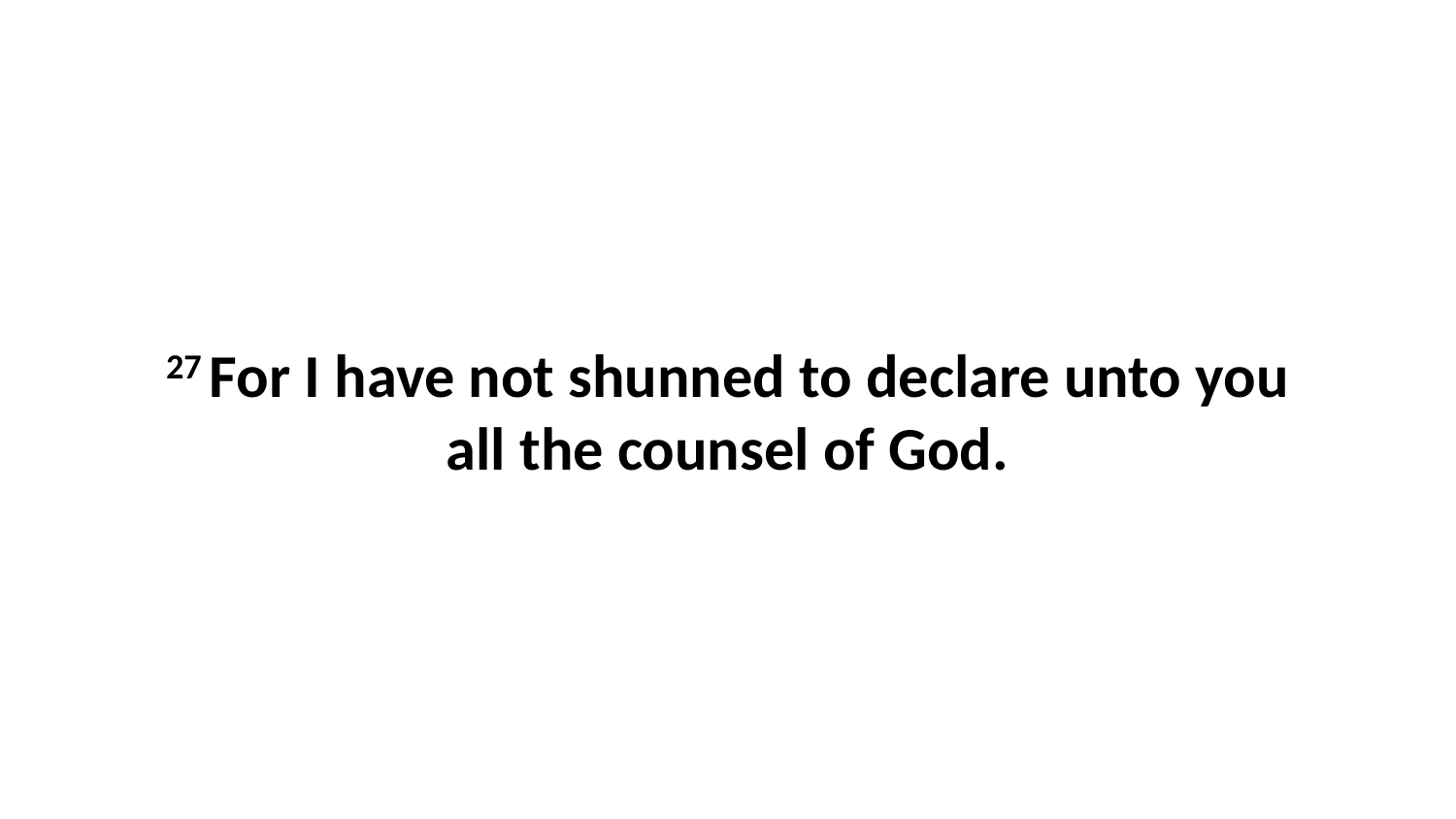

27 For I have not shunned to declare unto you all the counsel of God.